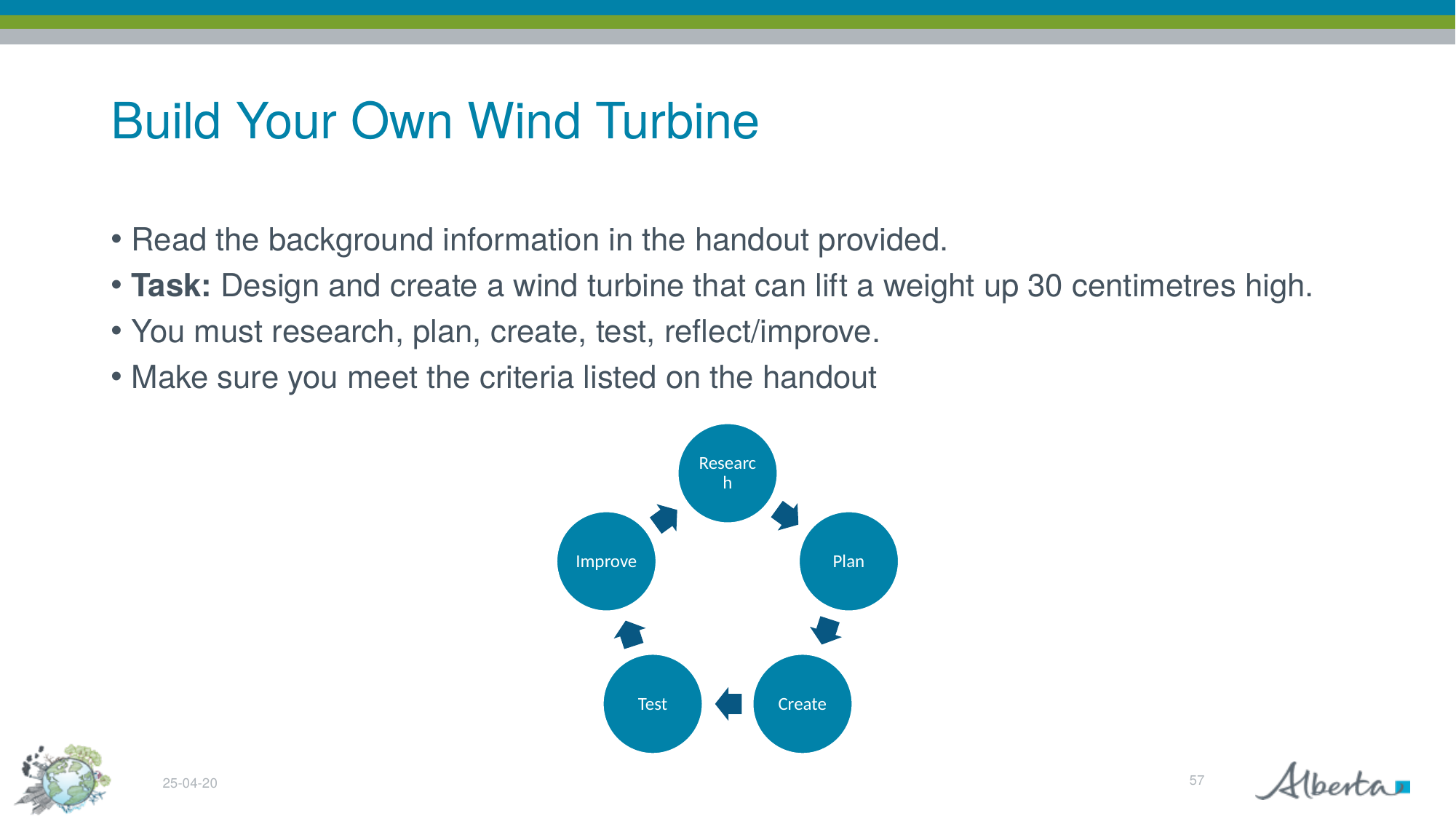

# Build Your Own Wind Turbine
Read the background information in the handout provided.
Task: Design and create a wind turbine that can lift a weight up 30 centimetres high.
You must research, plan, create, test, reflect/improve.
Make sure you meet the criteria listed on the handout

Research

Plan

Create

Test

Improve

57
25-04-20